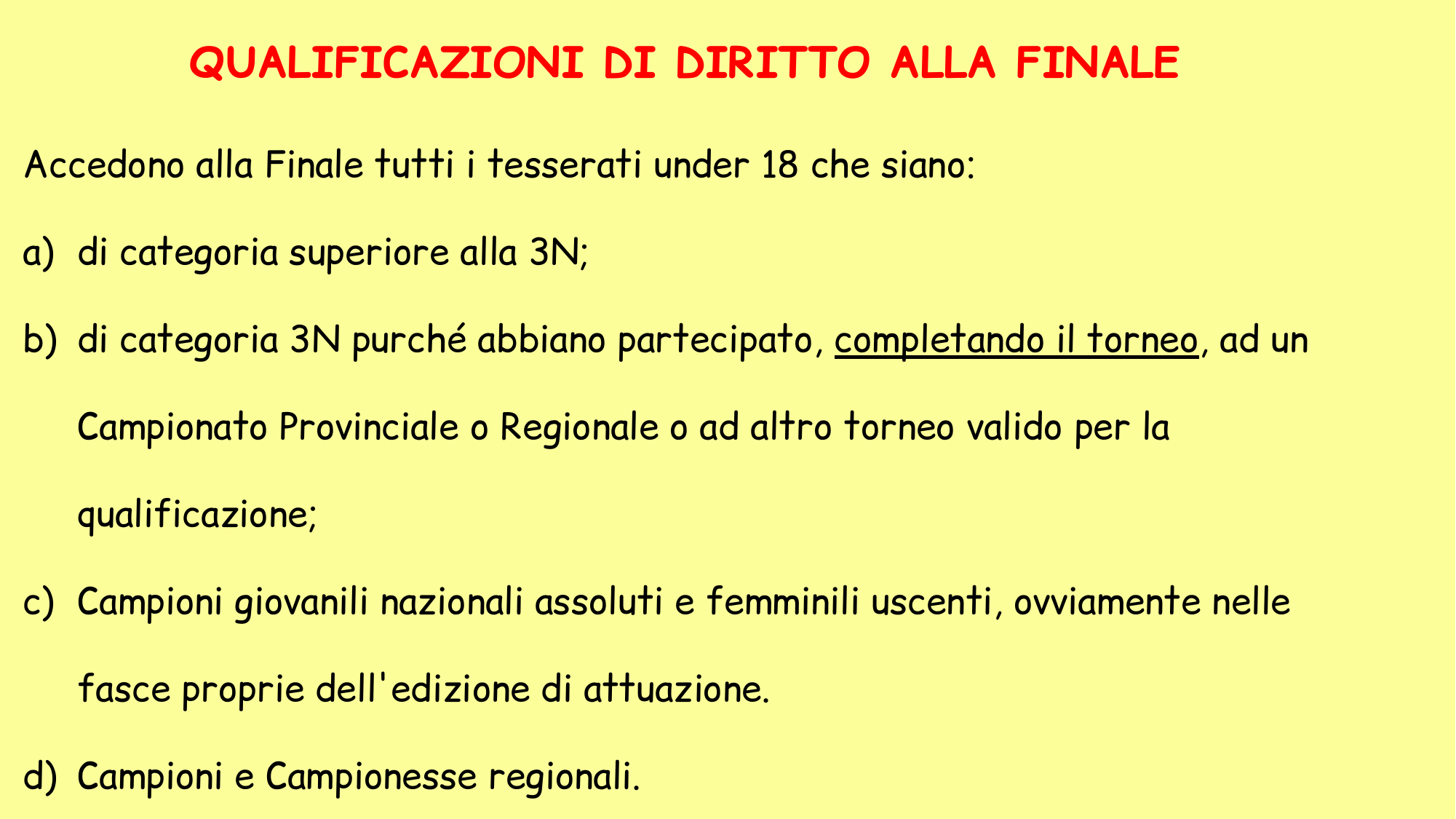

QUALIFICAZIONI DI DIRITTO ALLA FINALE
Accedono alla Finale tutti i tesserati under 18 che siano:
di categoria superiore alla 3N;
di categoria 3N purché abbiano partecipato, completando il torneo, ad un Campionato Provinciale o Regionale o ad altro torneo valido per la qualificazione;
Campioni giovanili nazionali assoluti e femminili uscenti, ovviamente nelle fasce proprie dell'edizione di attuazione.
Campioni e Campionesse regionali.